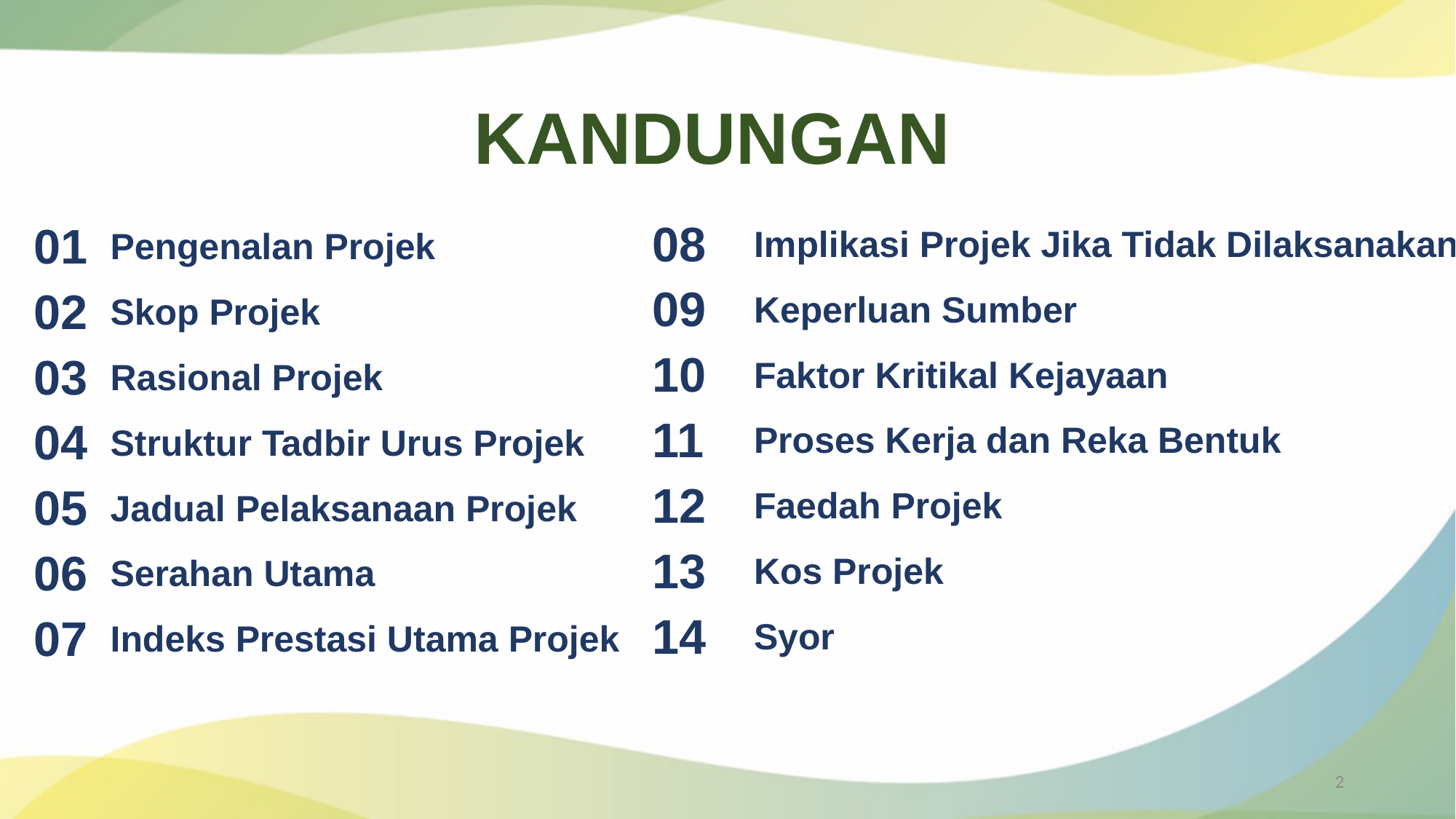

KANDUNGAN
|  |  |
| --- | --- |
| 01 | Pengenalan Projek |
| 02 | Skop Projek |
| 03 | Rasional Projek |
| 04 | Struktur Tadbir Urus Projek |
| 05 | Jadual Pelaksanaan Projek |
| 06 | Serahan Utama |
| 07 | Indeks Prestasi Utama Projek |
| 08 | Implikasi Projek Jika Tidak Dilaksanakan |
| --- | --- |
| 09 | Keperluan Sumber |
| 10 | Faktor Kritikal Kejayaan |
| 11 | Proses Kerja dan Reka Bentuk |
| 12 | Faedah Projek |
| 13 | Kos Projek |
| 14 | Syor |
2